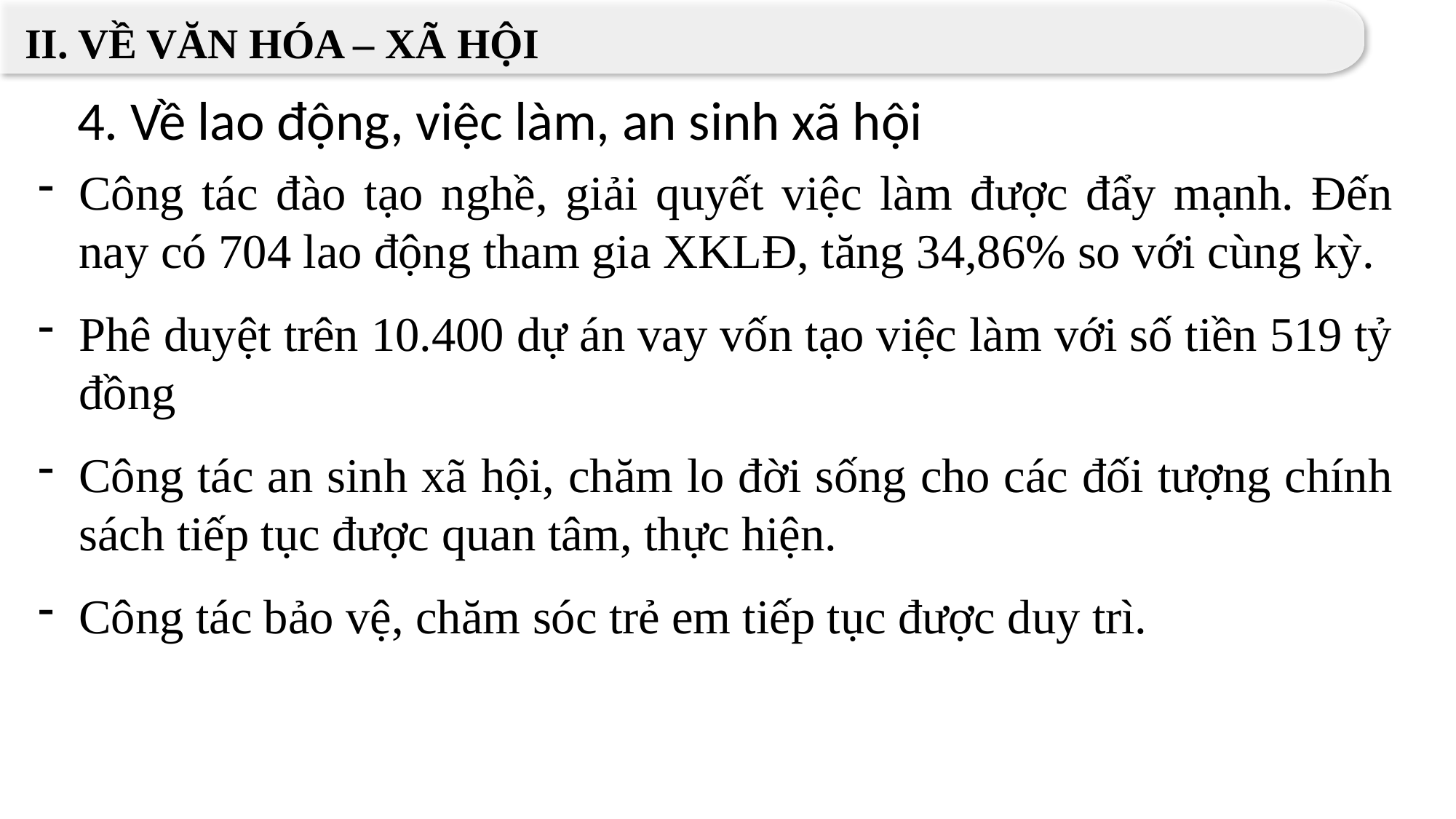

II. VỀ VĂN HÓA – XÃ HỘI
4. Về lao động, việc làm, an sinh xã hội
Công tác đào tạo nghề, giải quyết việc làm được đẩy mạnh. Đến nay có 704 lao động tham gia XKLĐ, tăng 34,86% so với cùng kỳ.
Phê duyệt trên 10.400 dự án vay vốn tạo việc làm với số tiền 519 tỷ đồng
Công tác an sinh xã hội, chăm lo đời sống cho các đối tượng chính sách tiếp tục được quan tâm, thực hiện.
Công tác bảo vệ, chăm sóc trẻ em tiếp tục được duy trì.